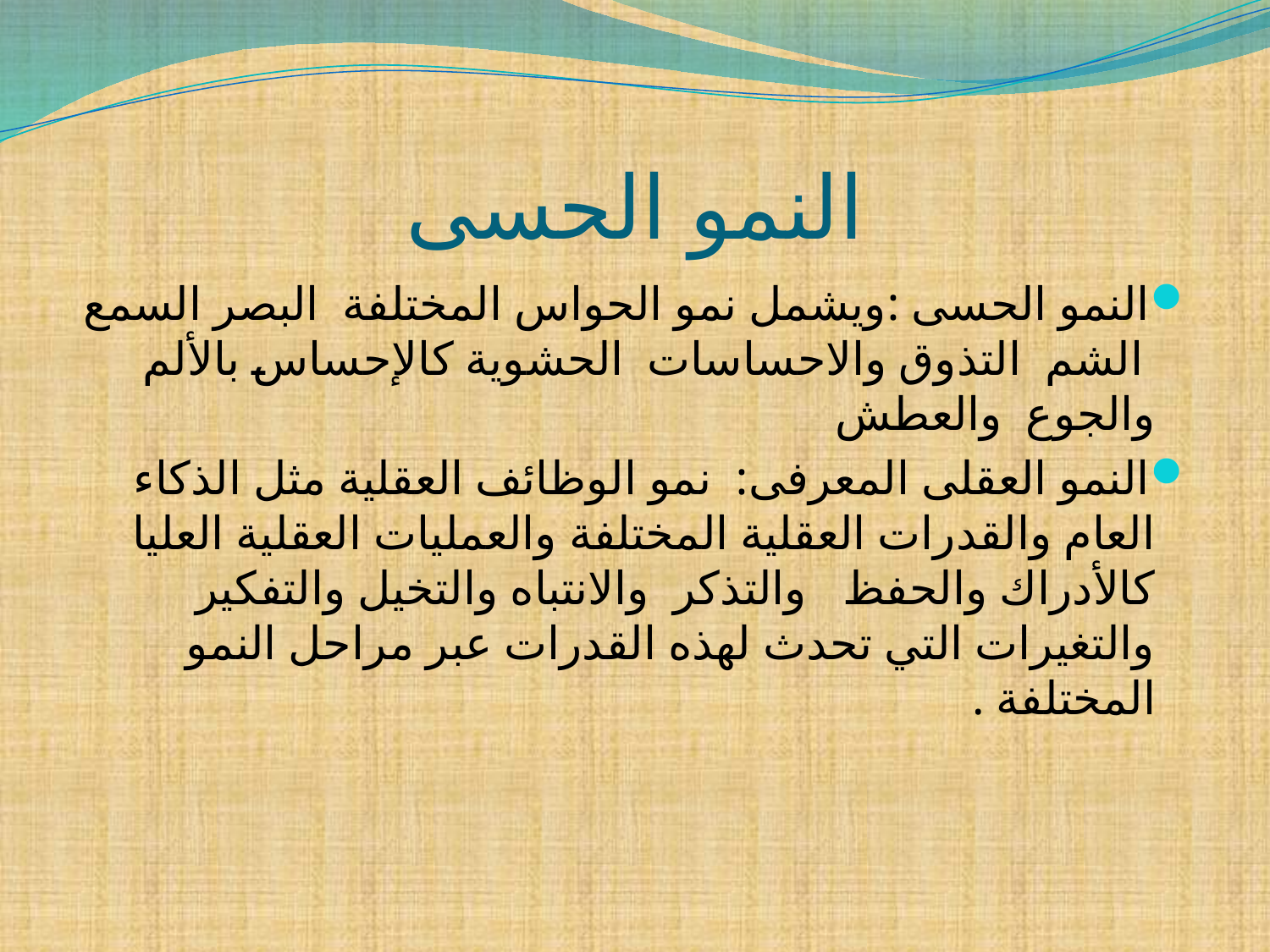

# النمو الحسى
النمو الحسى :ويشمل نمو الحواس المختلفة  البصر السمع  الشم  التذوق والاحساسات  الحشوية كالإحساس بالألم والجوع  والعطش
النمو العقلى المعرفى:  نمو الوظائف العقلية مثل الذكاء العام والقدرات العقلية المختلفة والعمليات العقلية العليا  كالأدراك والحفظ   والتذكر  والانتباه والتخيل والتفكير  والتغيرات التي تحدث لهذه القدرات عبر مراحل النمو المختلفة .